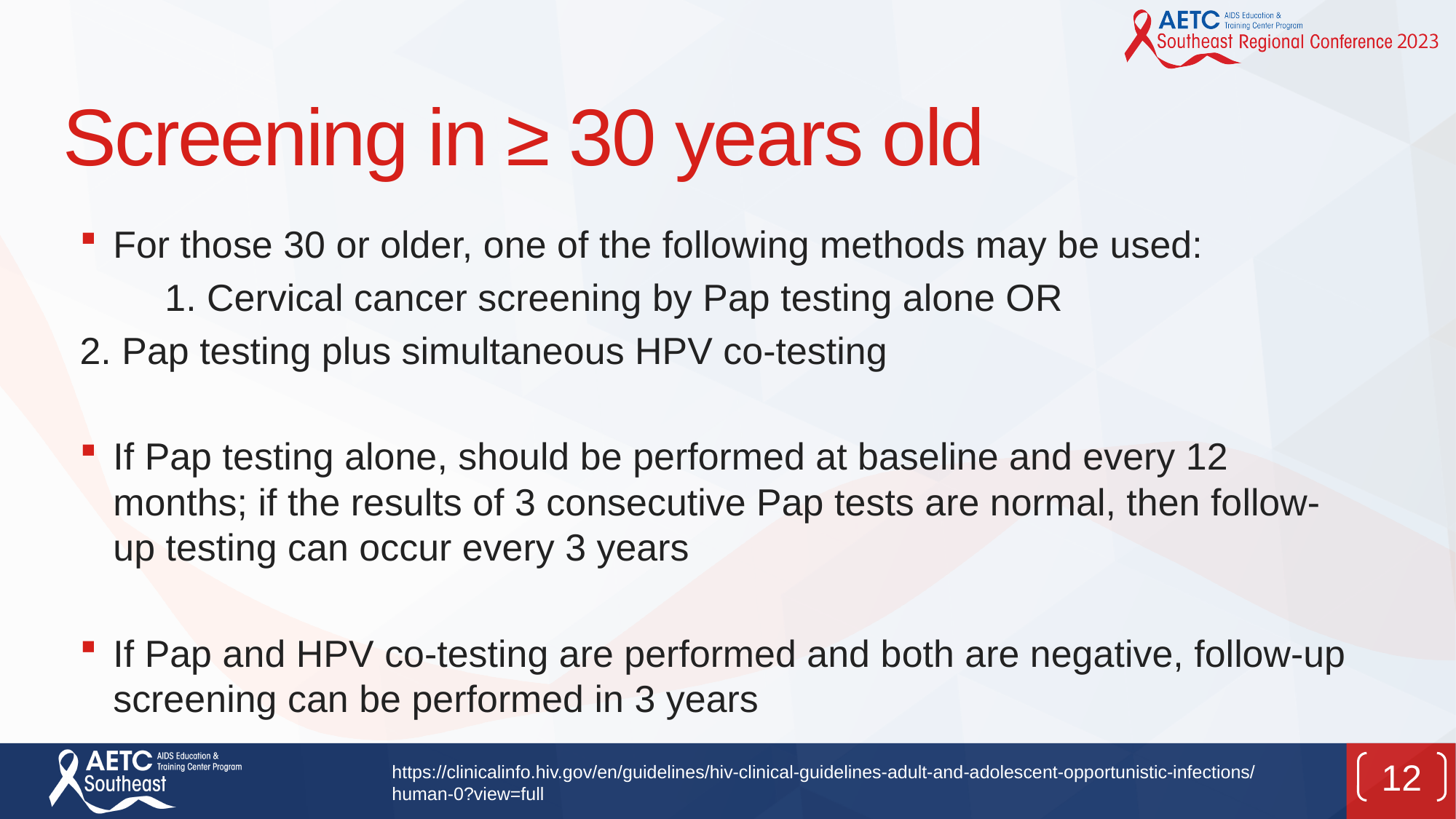

# Screening in ≥ 30 years old
For those 30 or older, one of the following methods may be used:
 	1. Cervical cancer screening by Pap testing alone OR
	2. Pap testing plus simultaneous HPV co-testing

If Pap testing alone, should be performed at baseline and every 12 months; if the results of 3 consecutive Pap tests are normal, then follow-up testing can occur every 3 years

If Pap and HPV co-testing are performed and both are negative, follow-up screening can be performed in 3 years

12
https://clinicalinfo.hiv.gov/en/guidelines/hiv-clinical-guidelines-adult-and-adolescent-opportunistic-infections/human-0?view=full